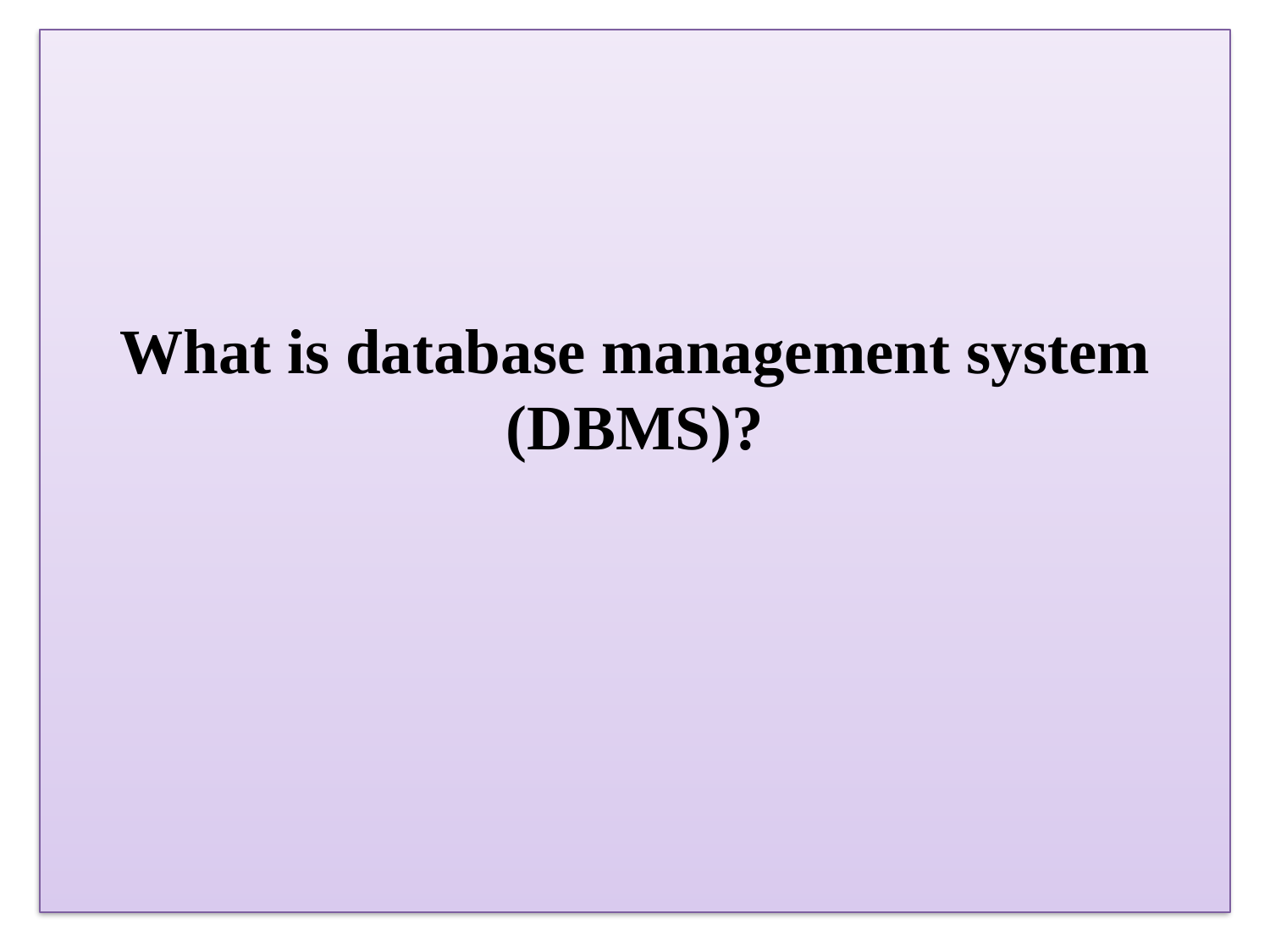

# What is database management system (DBMS)?